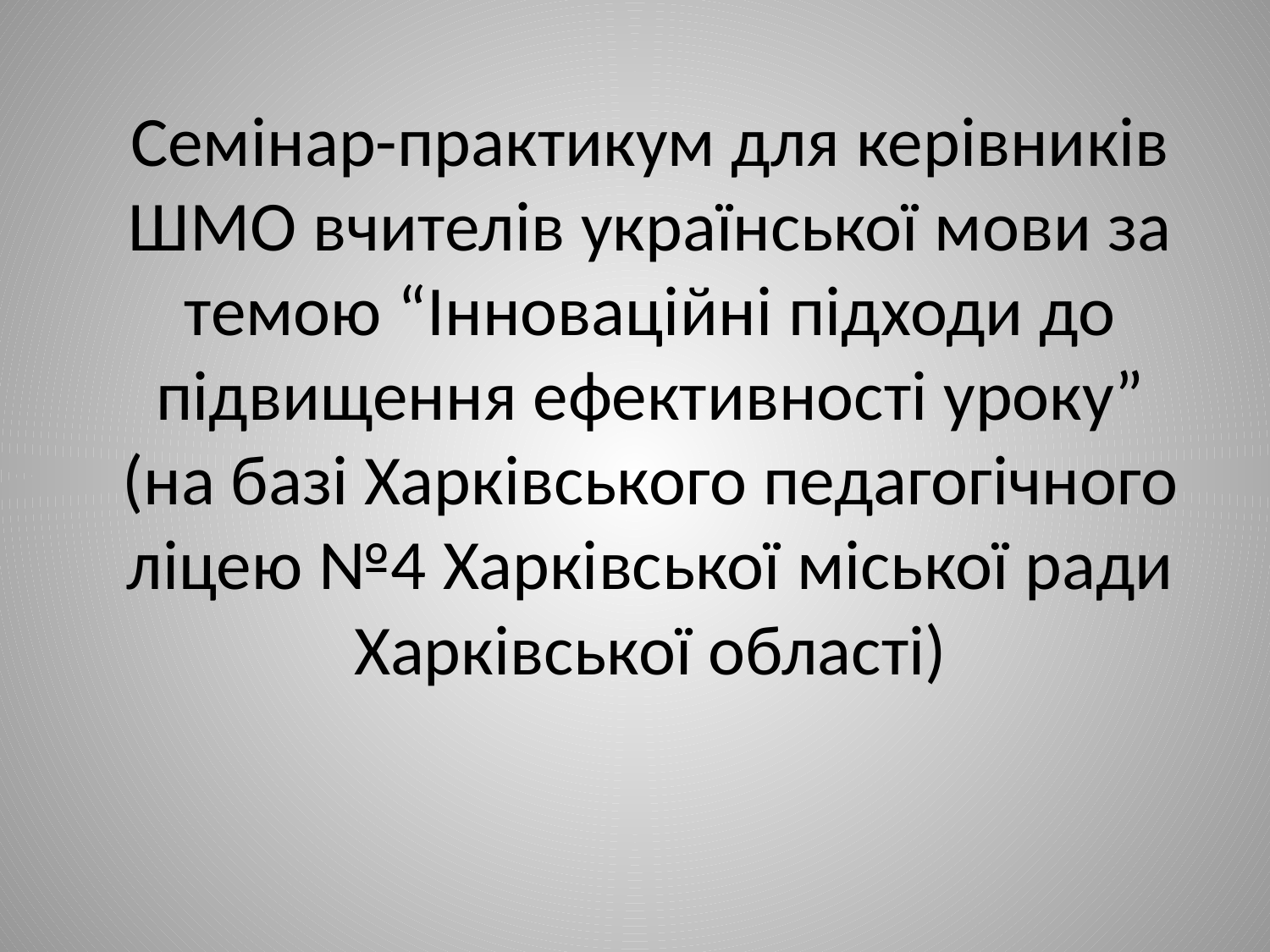

# Семінар-практикум для керівників ШМО вчителів української мови за темою “Інноваційні підходи до підвищення ефективності уроку” (на базі Харківського педагогічного ліцею №4 Харківської міської ради Харківської області)